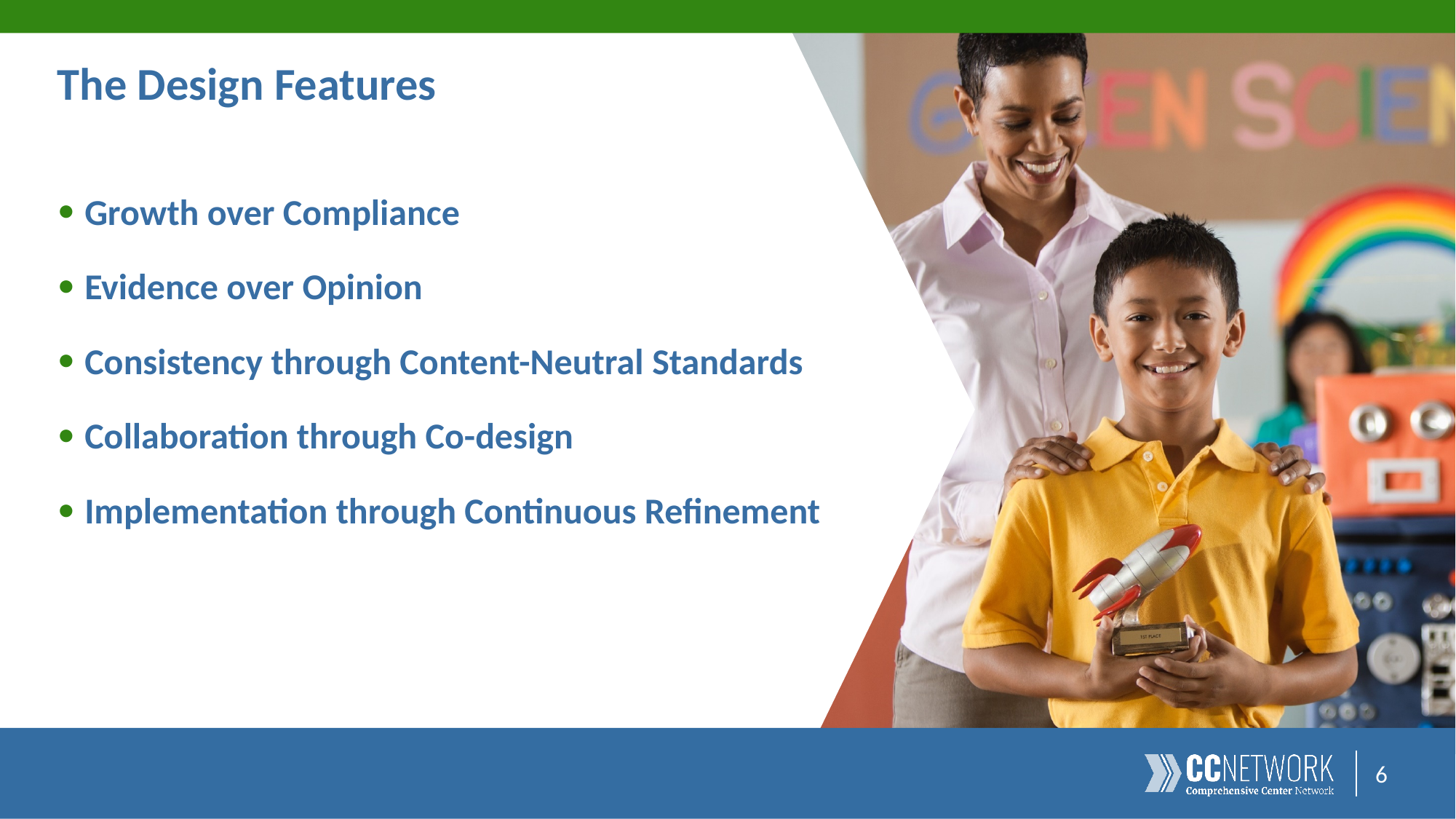

# The Design Features
Growth over Compliance
Evidence over Opinion
Consistency through Content-Neutral Standards
Collaboration through Co-design
Implementation through Continuous Refinement
6